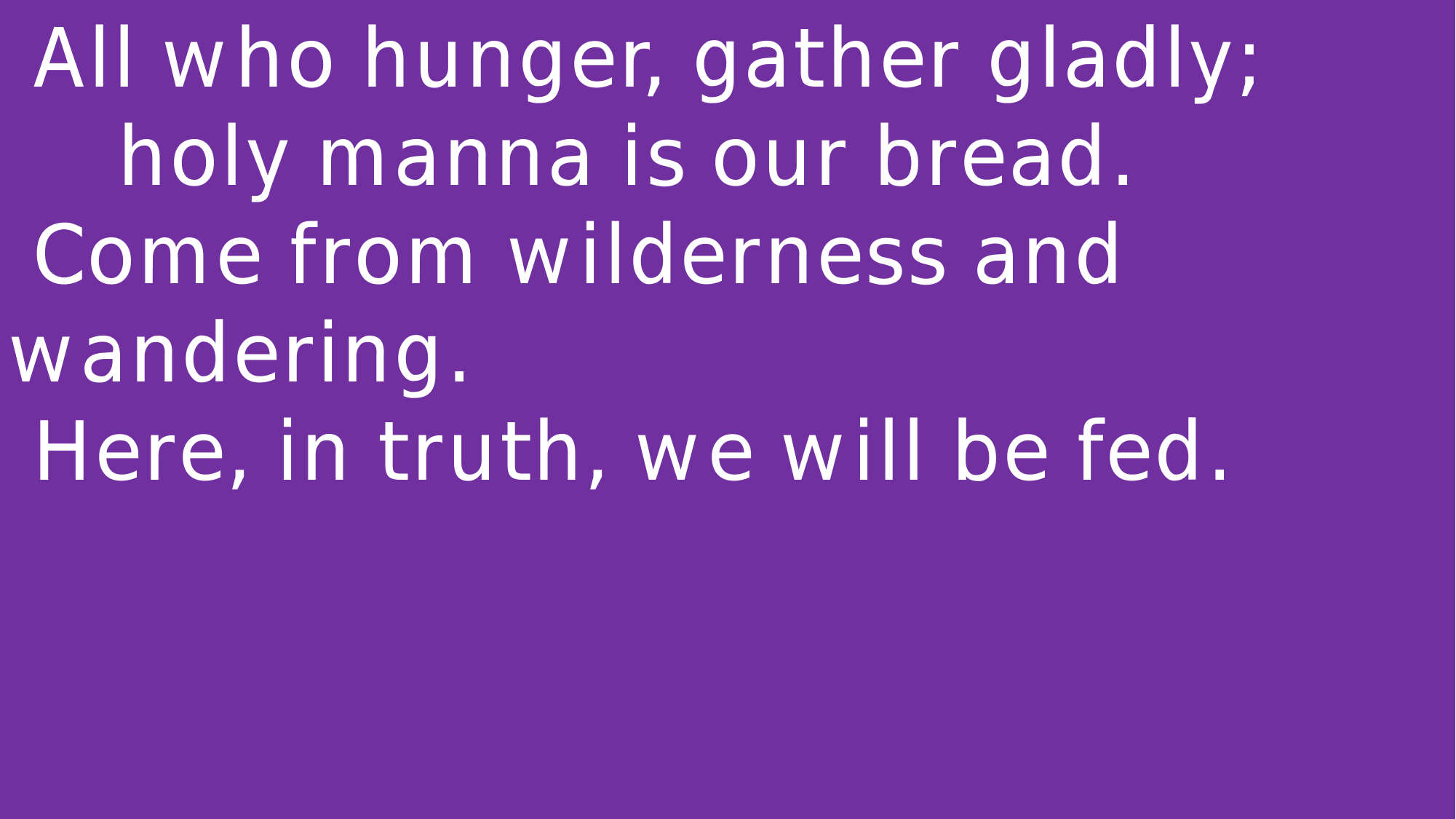

All who hunger, gather gladly;
	holy manna is our bread.
 Come from wilderness and 	wandering.
 Here, in truth, we will be fed.